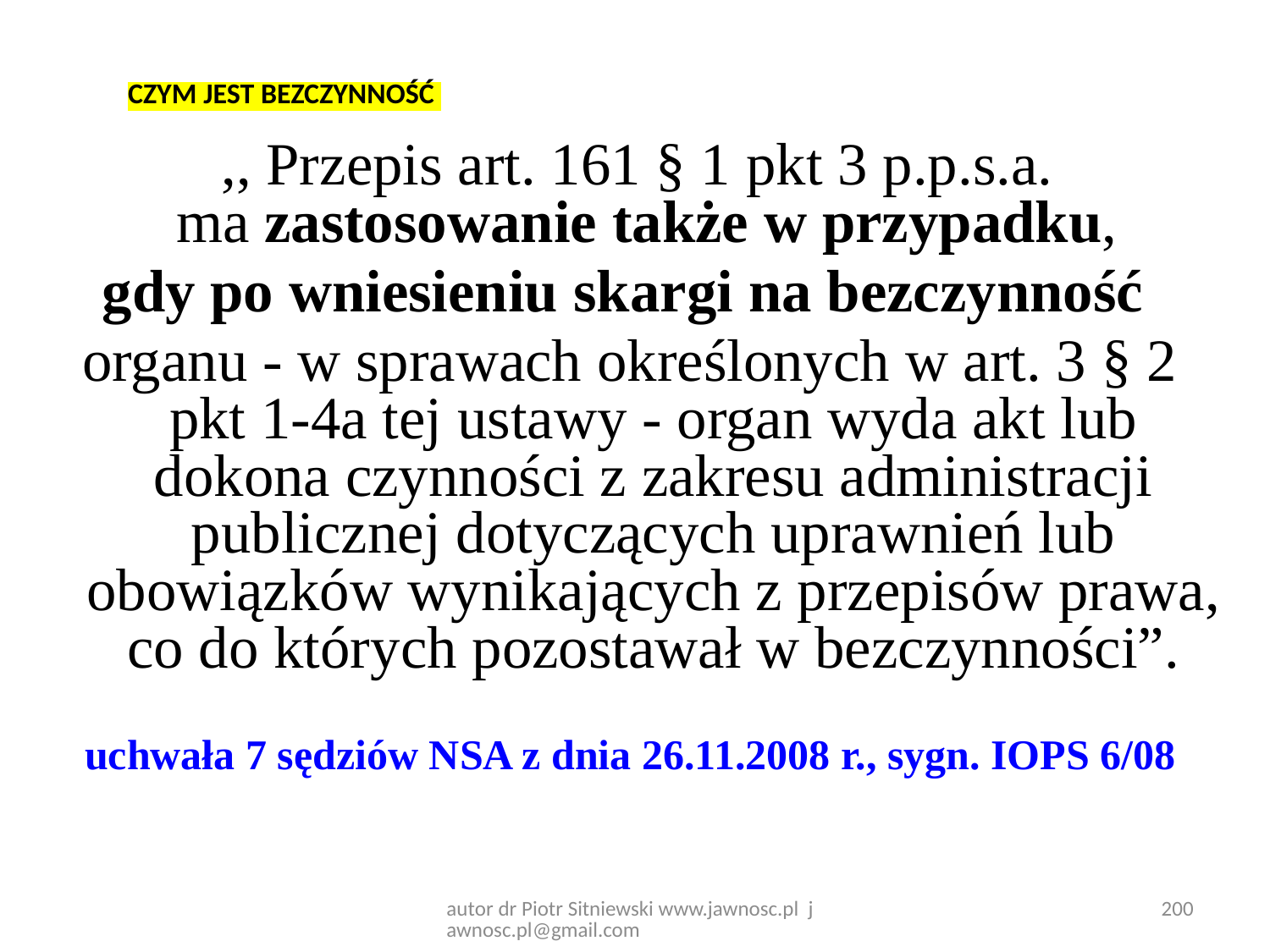

,, Przepis art. 161 § 1 pkt 3 p.p.s.a. ma zastosowanie także w przypadku,
gdy po wniesieniu skargi na bezczynność
organu - w sprawach określonych w art. 3 § 2 pkt 1-4a tej ustawy - organ wyda akt lub dokona czynności z zakresu administracji publicznej dotyczących uprawnień lub obowiązków wynikających z przepisów prawa, co do których pozostawał w bezczynności”.

uchwała 7 sędziów NSA z dnia 26.11.2008 r., sygn. IOPS 6/08
CZYM JEST BEZCZYNNOŚĆ
autor dr Piotr Sitniewski www.jawnosc.pl  jawnosc.pl@gmail.com
200